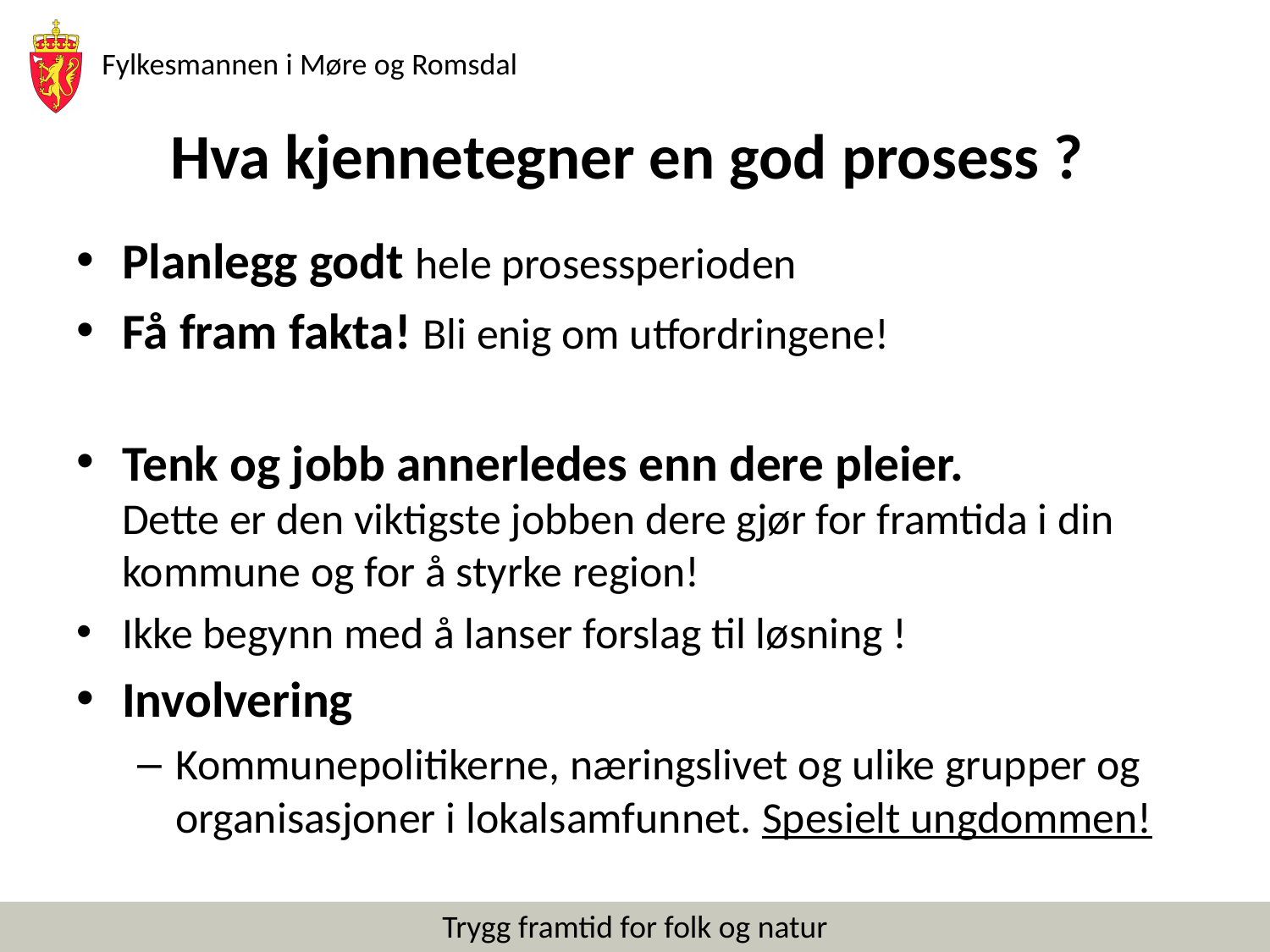

# Hva kjennetegner en god prosess ?
Planlegg godt hele prosessperioden
Få fram fakta! Bli enig om utfordringene!

Tenk og jobb annerledes enn dere pleier.
Dette er den viktigste jobben dere gjør for framtida i din kommune og for å styrke region!
Ikke begynn med å lanser forslag til løsning !
Involvering
Kommunepolitikerne, næringslivet og ulike grupper og organisasjoner i lokalsamfunnet. Spesielt ungdommen!